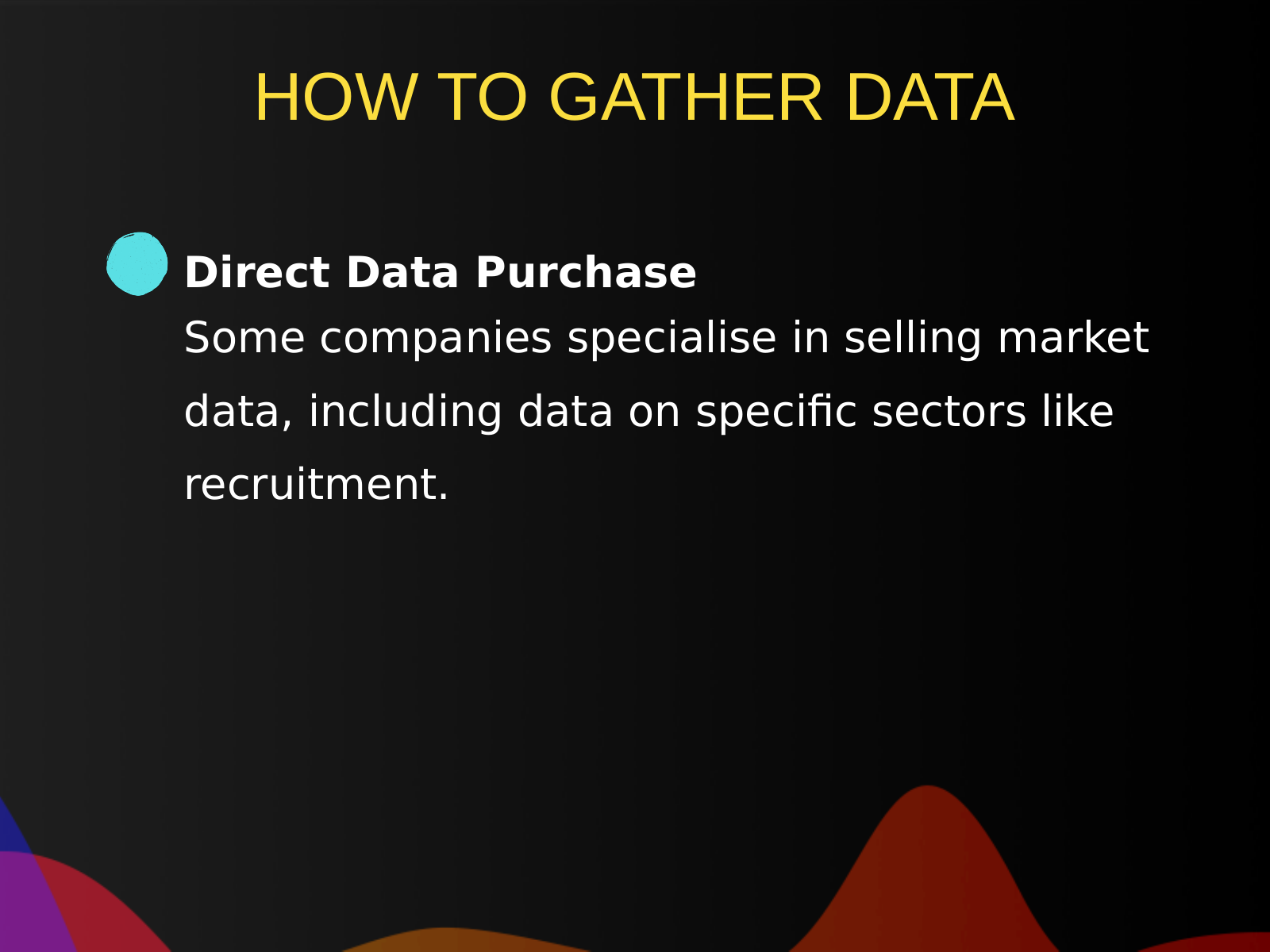

HOW TO GATHER DATA
Direct Data Purchase

Some companies specialise in selling market data, including data on specific sectors like recruitment.